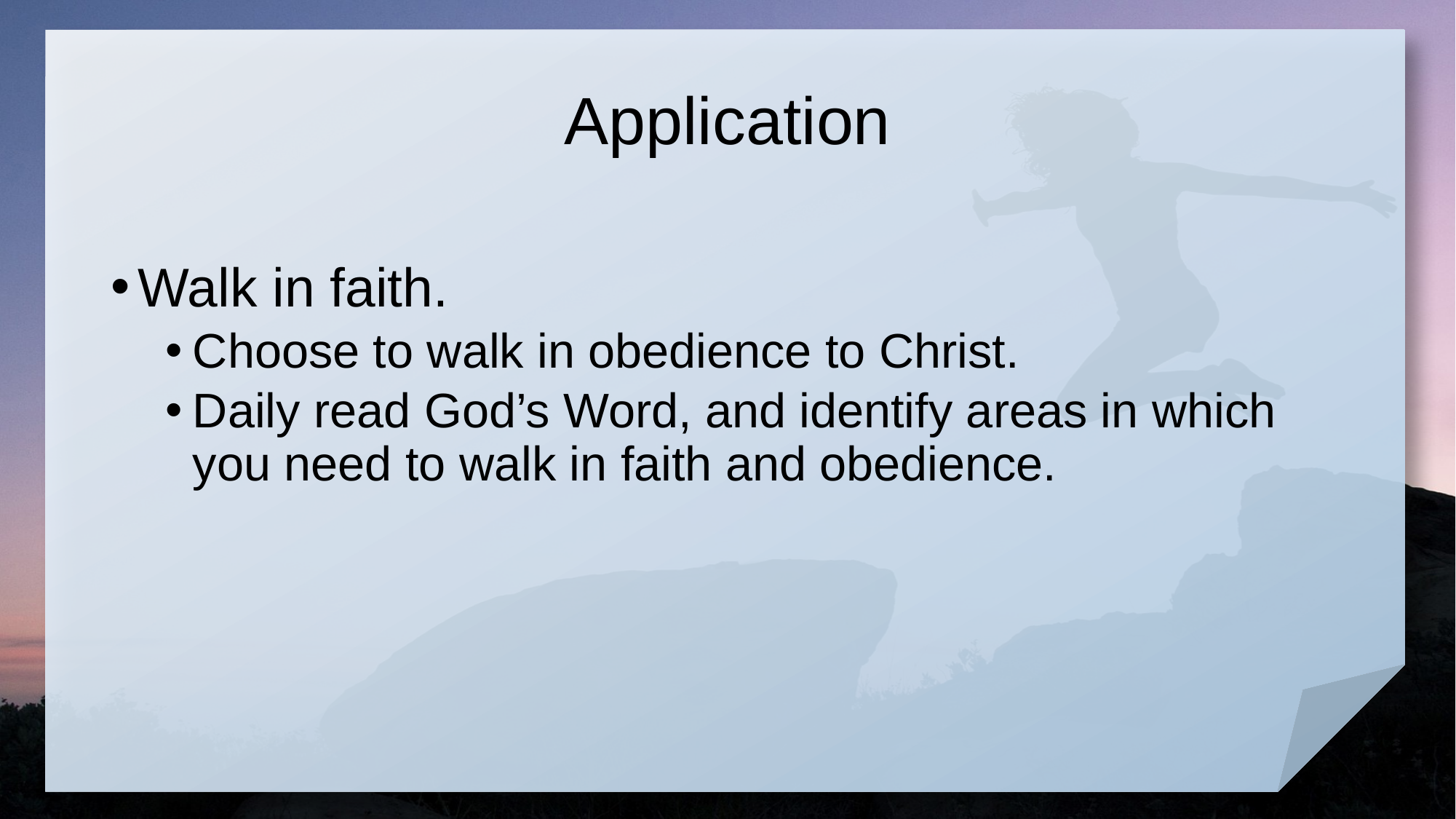

# Application
Walk in faith.
Choose to walk in obedience to Christ.
Daily read God’s Word, and identify areas in which you need to walk in faith and obedience.